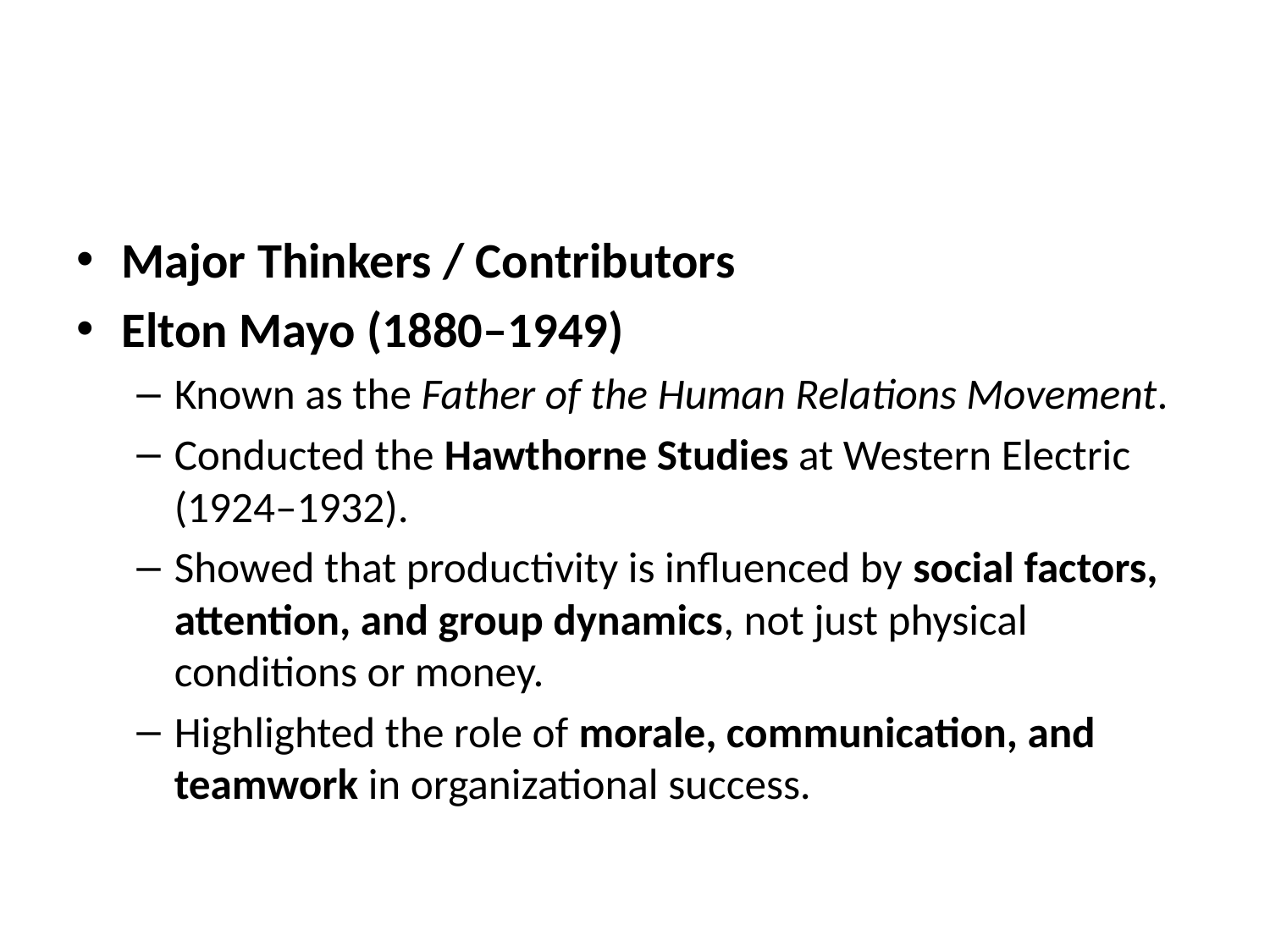

#
Major Thinkers / Contributors
Elton Mayo (1880–1949)
Known as the Father of the Human Relations Movement.
Conducted the Hawthorne Studies at Western Electric (1924–1932).
Showed that productivity is influenced by social factors, attention, and group dynamics, not just physical conditions or money.
Highlighted the role of morale, communication, and teamwork in organizational success.